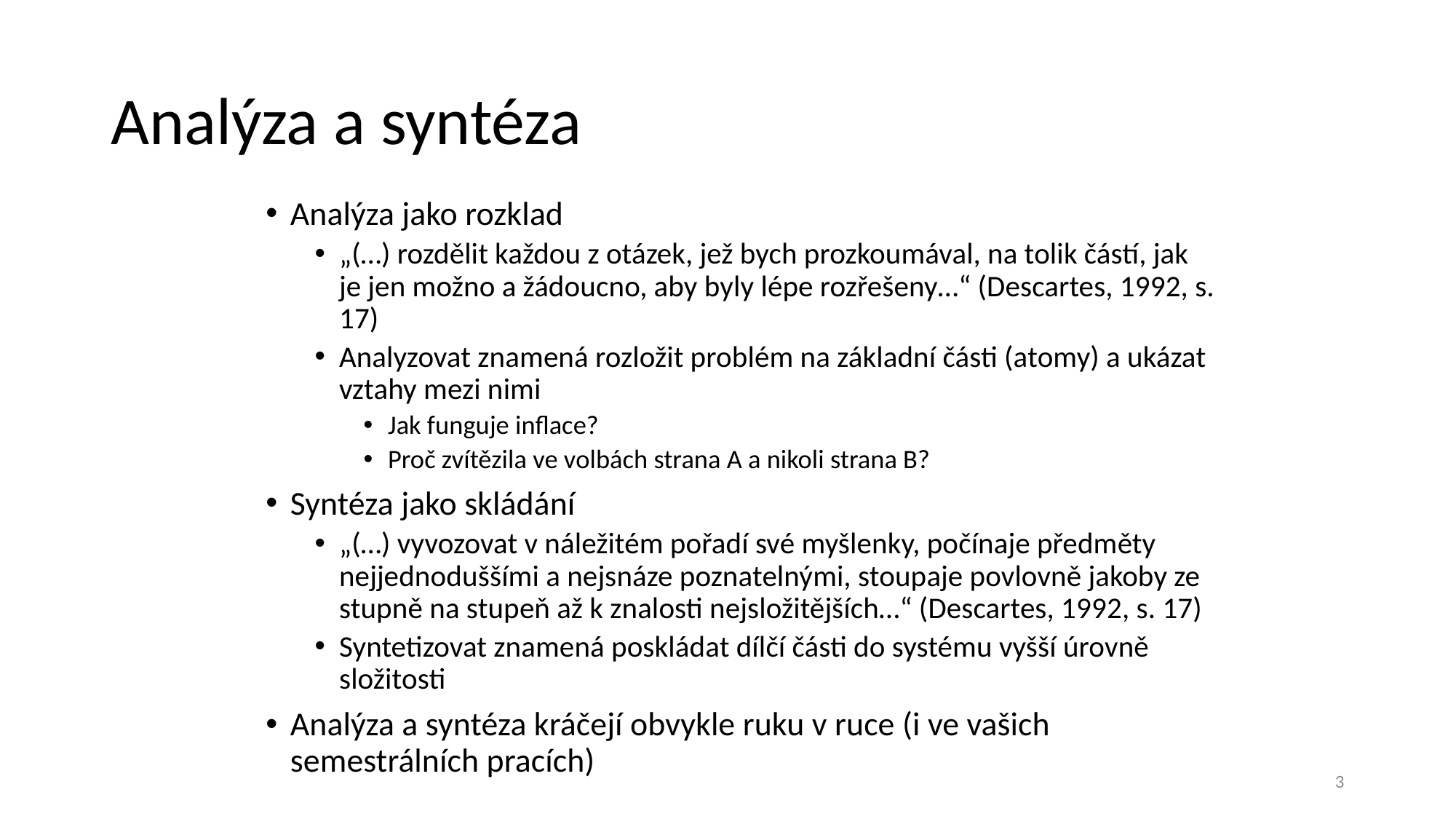

# Analýza a syntéza
Analýza jako rozklad
„(…) rozdělit každou z otázek, jež bych prozkoumával, na tolik částí, jak je jen možno a žádoucno, aby byly lépe rozřešeny…“ (Descartes, 1992, s. 17)
Analyzovat znamená rozložit problém na základní části (atomy) a ukázat vztahy mezi nimi
Jak funguje inflace?
Proč zvítězila ve volbách strana A a nikoli strana B?
Syntéza jako skládání
„(…) vyvozovat v náležitém pořadí své myšlenky, počínaje předměty nejjednoduššími a nejsnáze poznatelnými, stoupaje povlovně jakoby ze stupně na stupeň až k znalosti nejsložitějších…“ (Descartes, 1992, s. 17)
Syntetizovat znamená poskládat dílčí části do systému vyšší úrovně složitosti
Analýza a syntéza kráčejí obvykle ruku v ruce (i ve vašich semestrálních pracích)
3